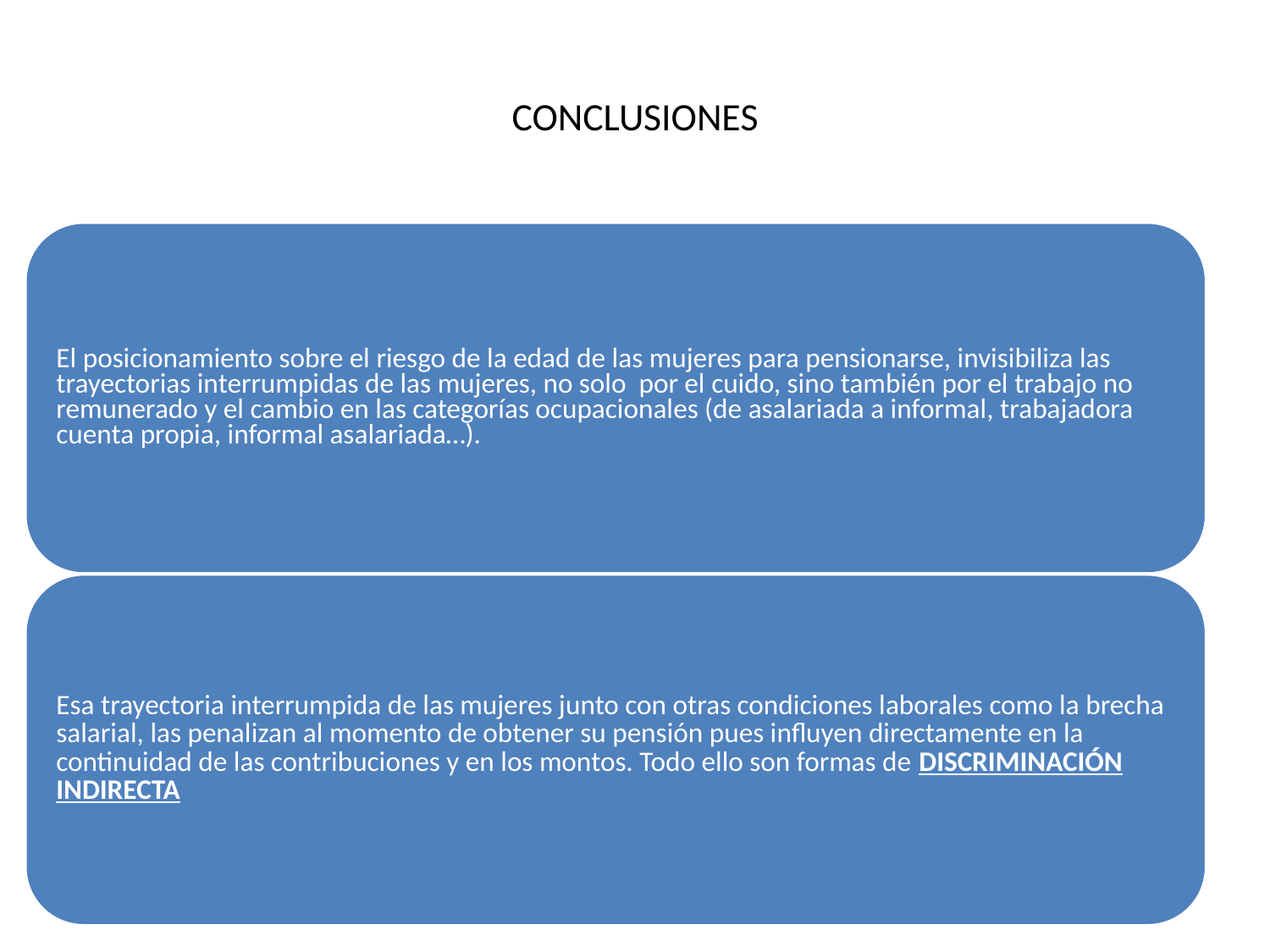

# CONCLUSIONES
El posicionamiento sobre el riesgo de la edad de las mujeres para pensionarse, invisibiliza las trayectorias interrumpidas de las mujeres, no solo  por el cuido, sino también por el trabajo no remunerado y el cambio en las categorías ocupacionales (de asalariada a informal, trabajadora cuenta propia, informal asalariada…).
Esa trayectoria interrumpida de las mujeres junto con otras condiciones laborales como la brecha salarial, las penalizan al momento de obtener su pensión pues influyen directamente en la continuidad de las contribuciones y en los montos. Todo ello son formas de DISCRIMINACIÓN INDIRECTA